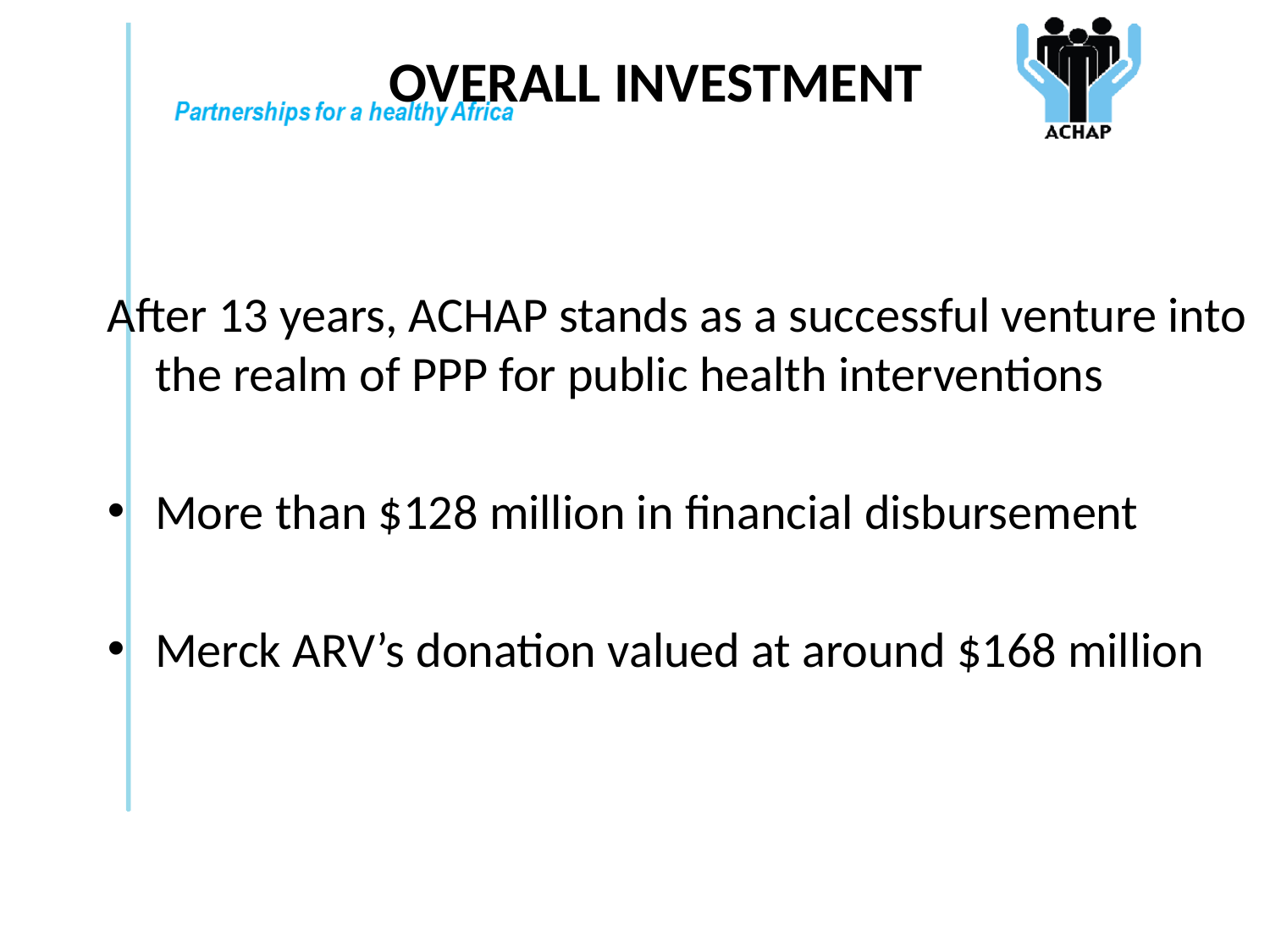

# Overall Investment
After 13 years, ACHAP stands as a successful venture into the realm of PPP for public health interventions

More than $128 million in financial disbursement

Merck ARV’s donation valued at around $168 million